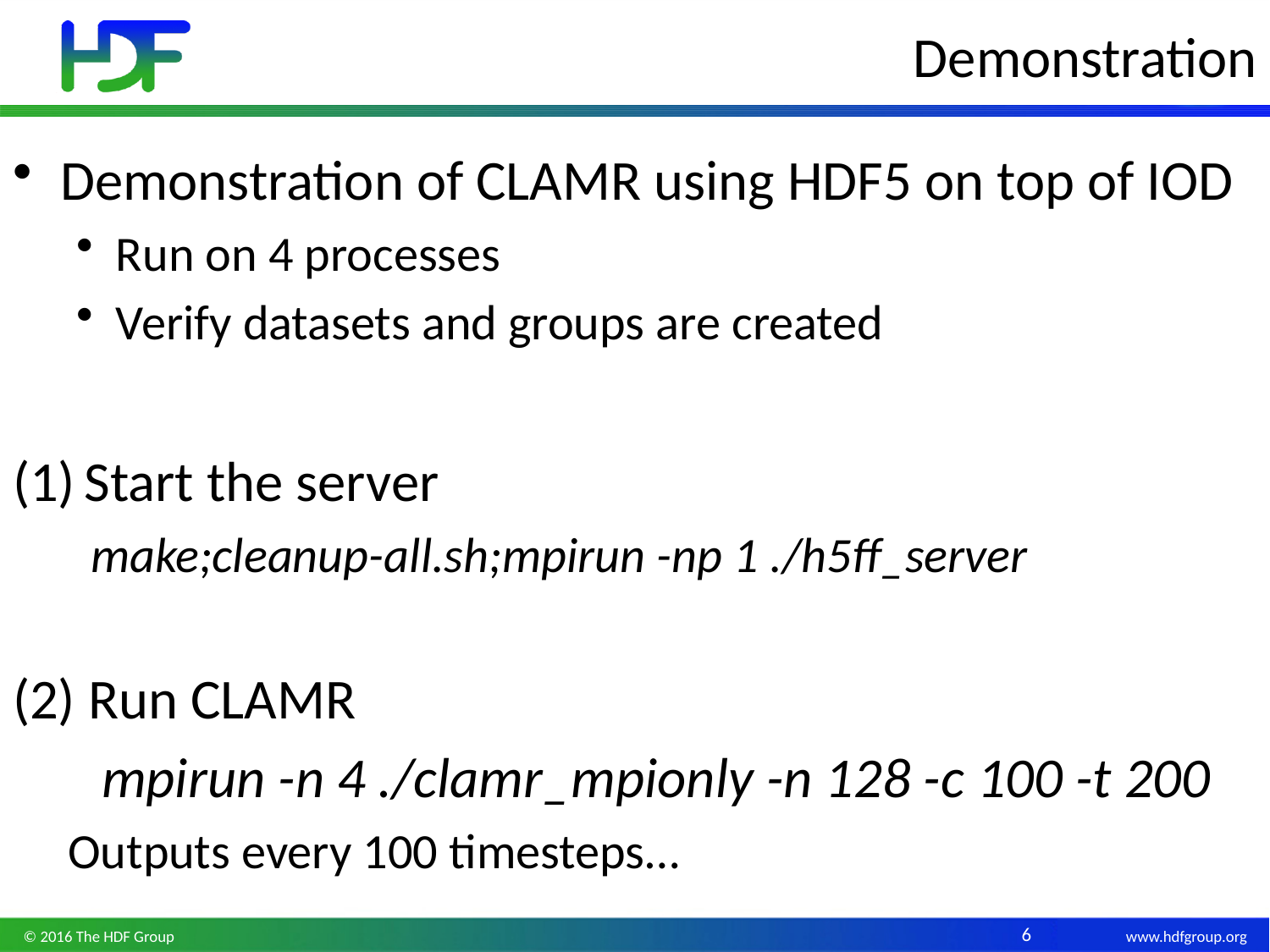

# Demonstration
Demonstration of CLAMR using HDF5 on top of IOD
Run on 4 processes
Verify datasets and groups are created

Start the server
  make;cleanup-all.sh;mpirun -np 1 ./h5ff_server

(2) Run CLAMR
       mpirun -n 4 ./clamr_mpionly -n 128 -c 100 -t 200
Outputs every 100 timesteps…

© 2016 The HDF Group
6